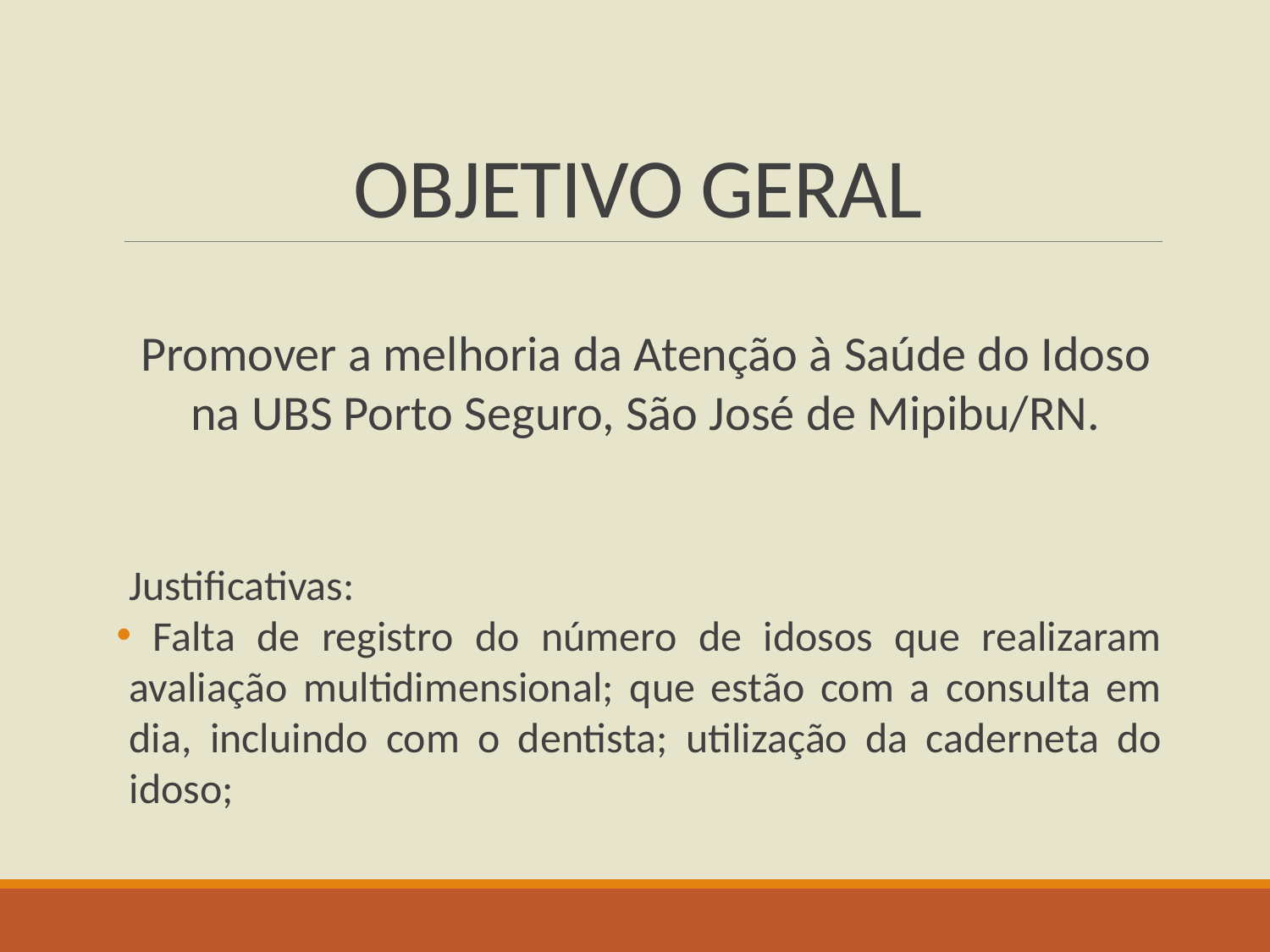

# OBJETIVO GERAL

Promover a melhoria da Atenção à Saúde do Idoso na UBS Porto Seguro, São José de Mipibu/RN.

Justificativas:
 Falta de registro do número de idosos que realizaram avaliação multidimensional; que estão com a consulta em dia, incluindo com o dentista; utilização da caderneta do idoso;